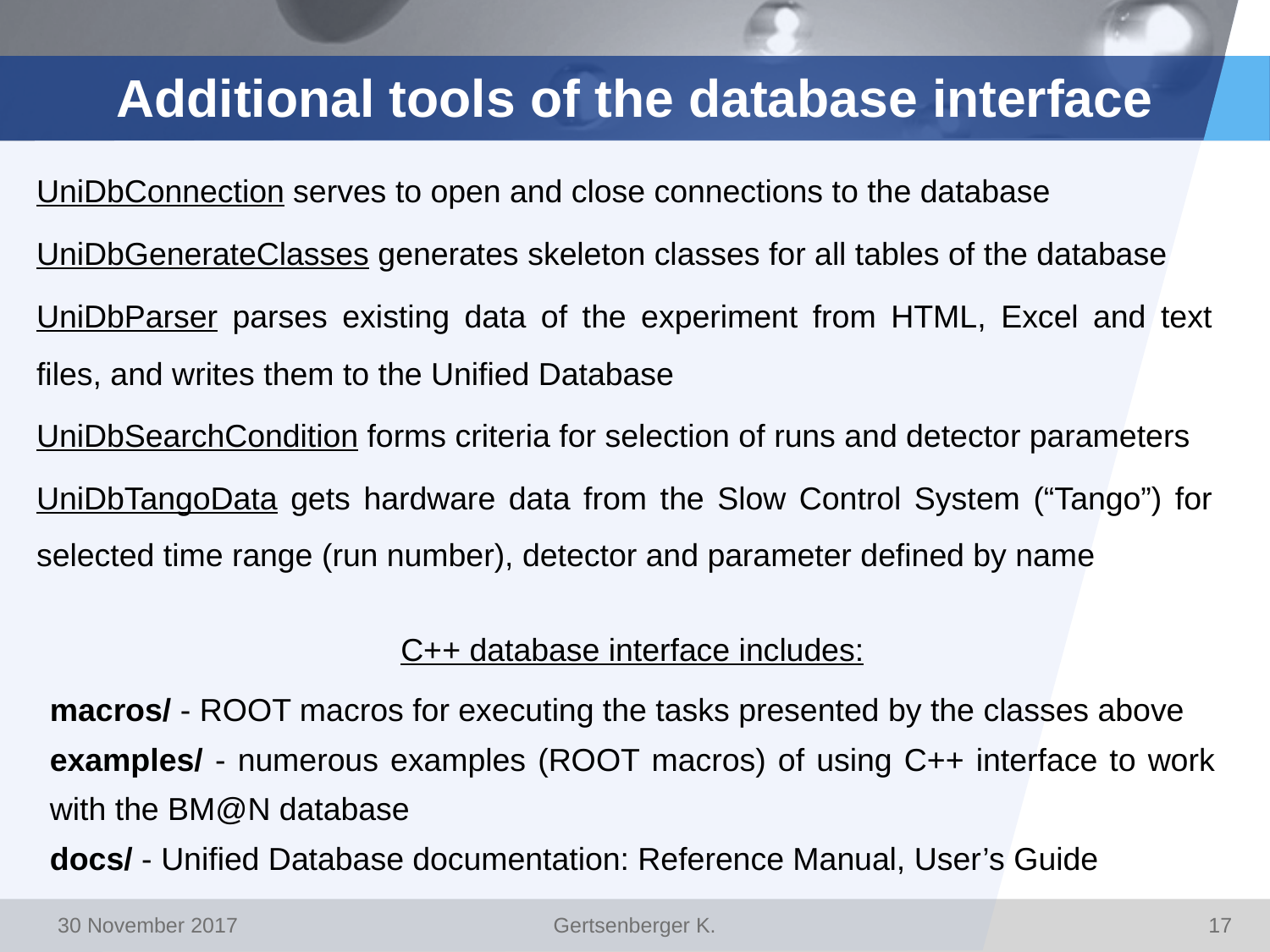

# Additional tools of the database interface
UniDbConnection serves to open and close connections to the database
UniDbGenerateClasses generates skeleton classes for all tables of the database
UniDbParser parses existing data of the experiment from HTML, Excel and text files, and writes them to the Unified Database
UniDbSearchCondition forms criteria for selection of runs and detector parameters
UniDbTangoData gets hardware data from the Slow Control System (“Tango”) for selected time range (run number), detector and parameter defined by name
C++ database interface includes:
macros/ - ROOT macros for executing the tasks presented by the classes above
examples/ - numerous examples (ROOT macros) of using C++ interface to work with the BM@N database
docs/ - Unified Database documentation: Reference Manual, User’s Guide

30 November 2017
Gertsenberger K.
17